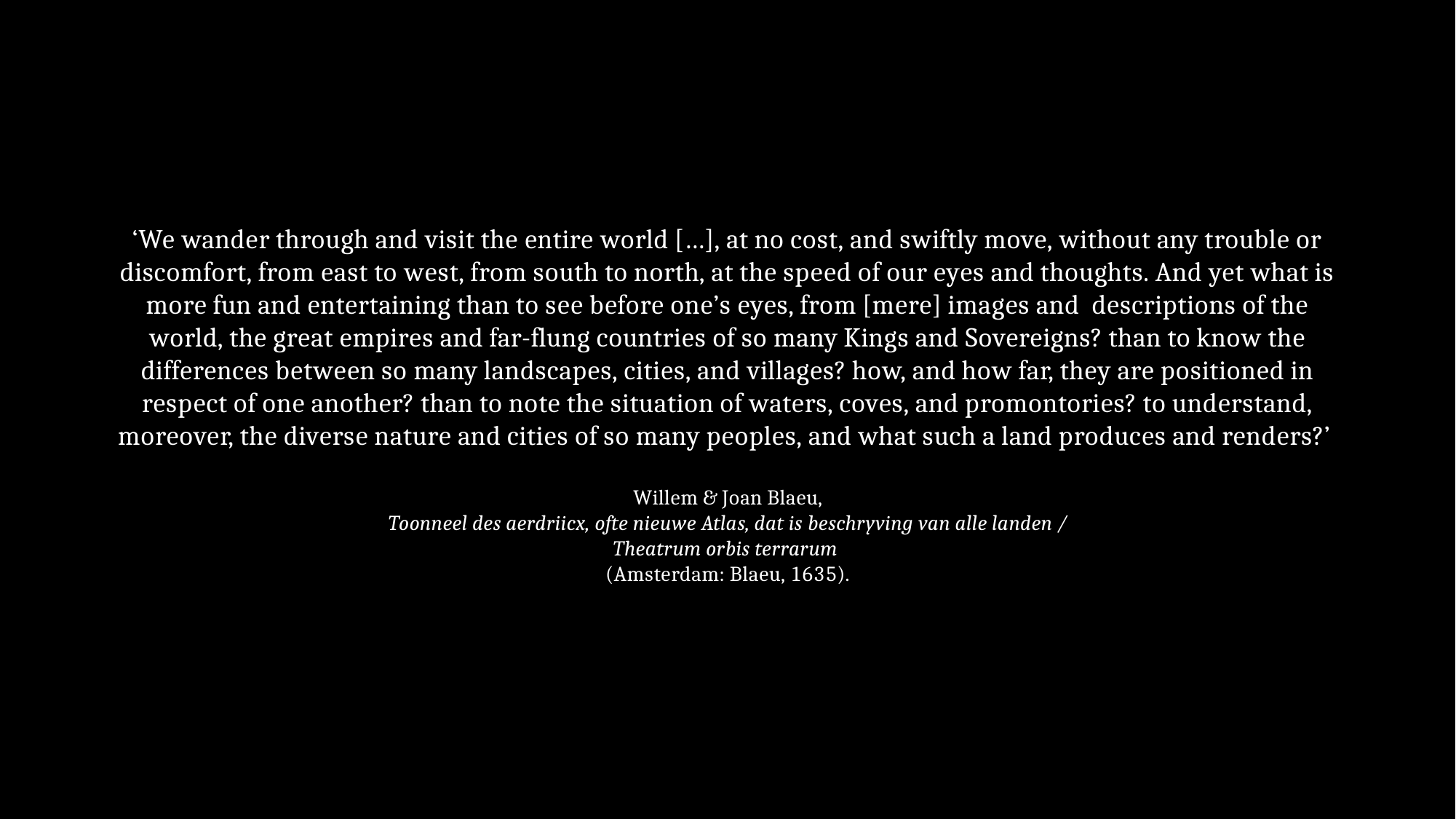

‘We wander through and visit the entire world […], at no cost, and swiftly move, without any trouble or discomfort, from east to west, from south to north, at the speed of our eyes and thoughts. And yet what is more fun and entertaining than to see before one’s eyes, from [mere] images and  descriptions of the world, the great empires and far-flung countries of so many Kings and Sovereigns? than to know the differences between so many landscapes, cities, and villages? how, and how far, they are positioned in respect of one another? than to note the situation of waters, coves, and promontories? to understand, moreover, the diverse nature and cities of so many peoples, and what such a land produces and renders?’
Willem & Joan Blaeu,
 Toonneel des aerdriicx, ofte nieuwe Atlas, dat is beschryving van alle landen /
Theatrum orbis terrarum
(Amsterdam: Blaeu, 1635).